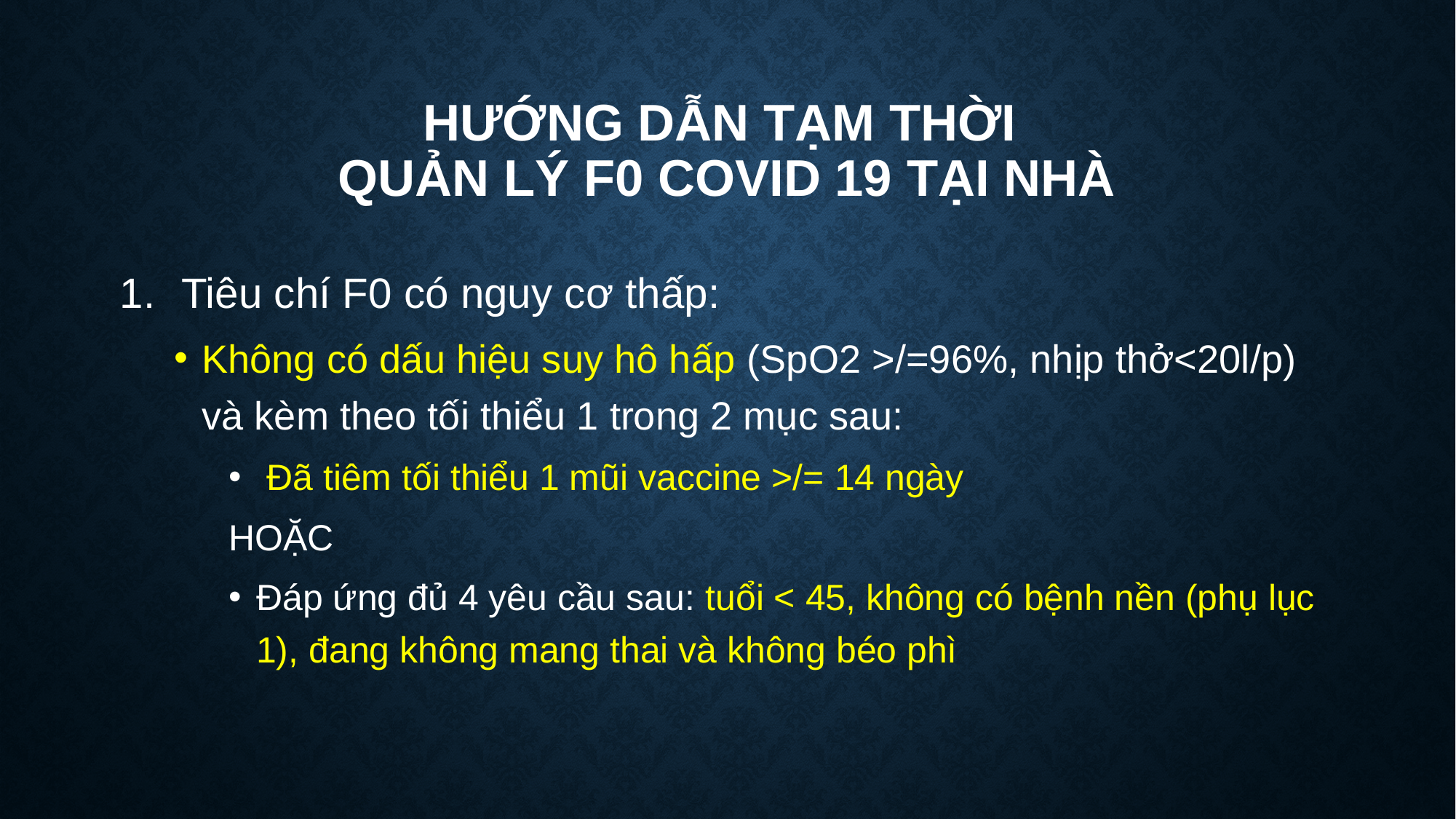

# HƯỚNG DẪN TẠM THỜI QUẢN LÝ F0 COVID 19 TẠI NHÀ
Tiêu chí F0 có nguy cơ thấp:
Không có dấu hiệu suy hô hấp (SpO2 >/=96%, nhịp thở<20l/p) và kèm theo tối thiểu 1 trong 2 mục sau:
 Đã tiêm tối thiểu 1 mũi vaccine >/= 14 ngày
HOẶC
Đáp ứng đủ 4 yêu cầu sau: tuổi < 45, không có bệnh nền (phụ lục 1), đang không mang thai và không béo phì